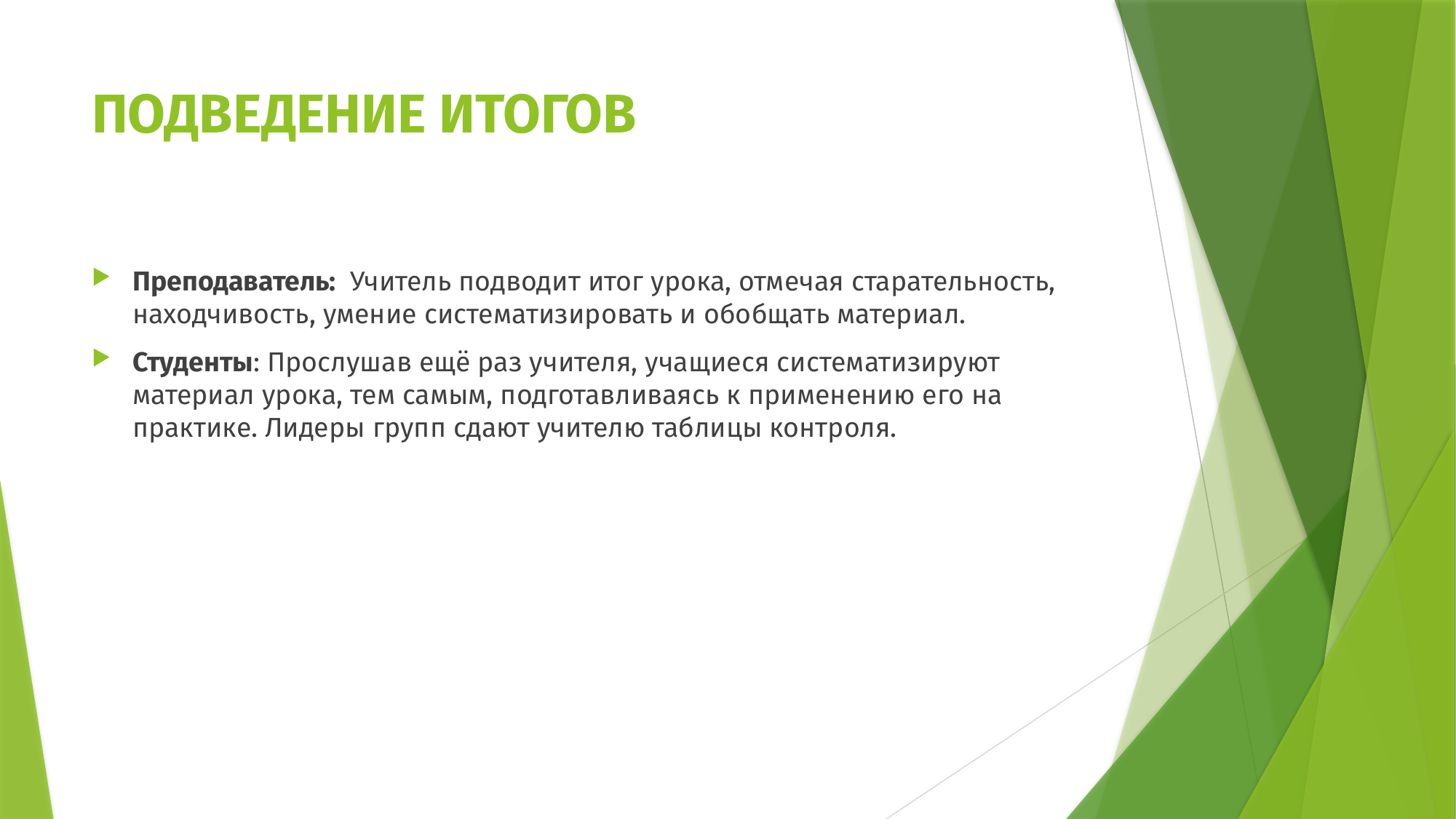

# ПОДВЕДЕНИЕ ИТОГОВ
Преподаватель:  Учитель подводит итог урока, отмечая старательность, находчивость, умение систематизировать и обобщать материал.
Студенты: Прослушав ещё раз учителя, учащиеся систематизируют материал урока, тем самым, подготавливаясь к применению его на практике. Лидеры групп сдают учителю таблицы контроля.